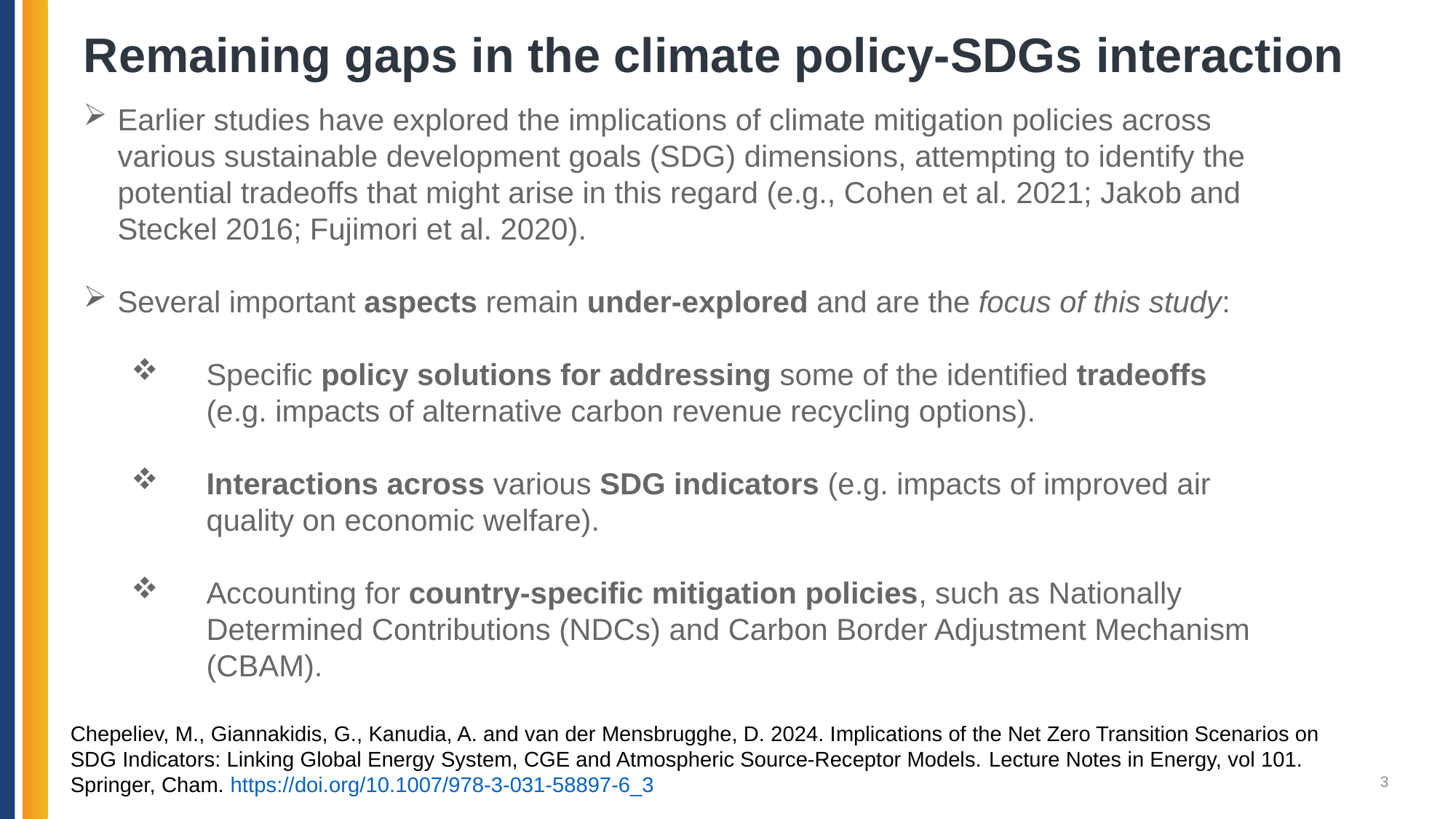

# Remaining gaps in the climate policy-SDGs interaction
Earlier studies have explored the implications of climate mitigation policies across various sustainable development goals (SDG) dimensions, attempting to identify the potential tradeoffs that might arise in this regard (e.g., Cohen et al. 2021; Jakob and Steckel 2016; Fujimori et al. 2020).
Several important aspects remain under-explored and are the focus of this study:
Specific policy solutions for addressing some of the identified tradeoffs (e.g. impacts of alternative carbon revenue recycling options).
Interactions across various SDG indicators (e.g. impacts of improved air quality on economic welfare).
Accounting for country-specific mitigation policies, such as Nationally Determined Contributions (NDCs) and Carbon Border Adjustment Mechanism (CBAM).
Chepeliev, M., Giannakidis, G., Kanudia, A. and van der Mensbrugghe, D. 2024. Implications of the Net Zero Transition Scenarios on SDG Indicators: Linking Global Energy System, CGE and Atmospheric Source-Receptor Models. Lecture Notes in Energy, vol 101. Springer, Cham. https://doi.org/10.1007/978-3-031-58897-6_3
3